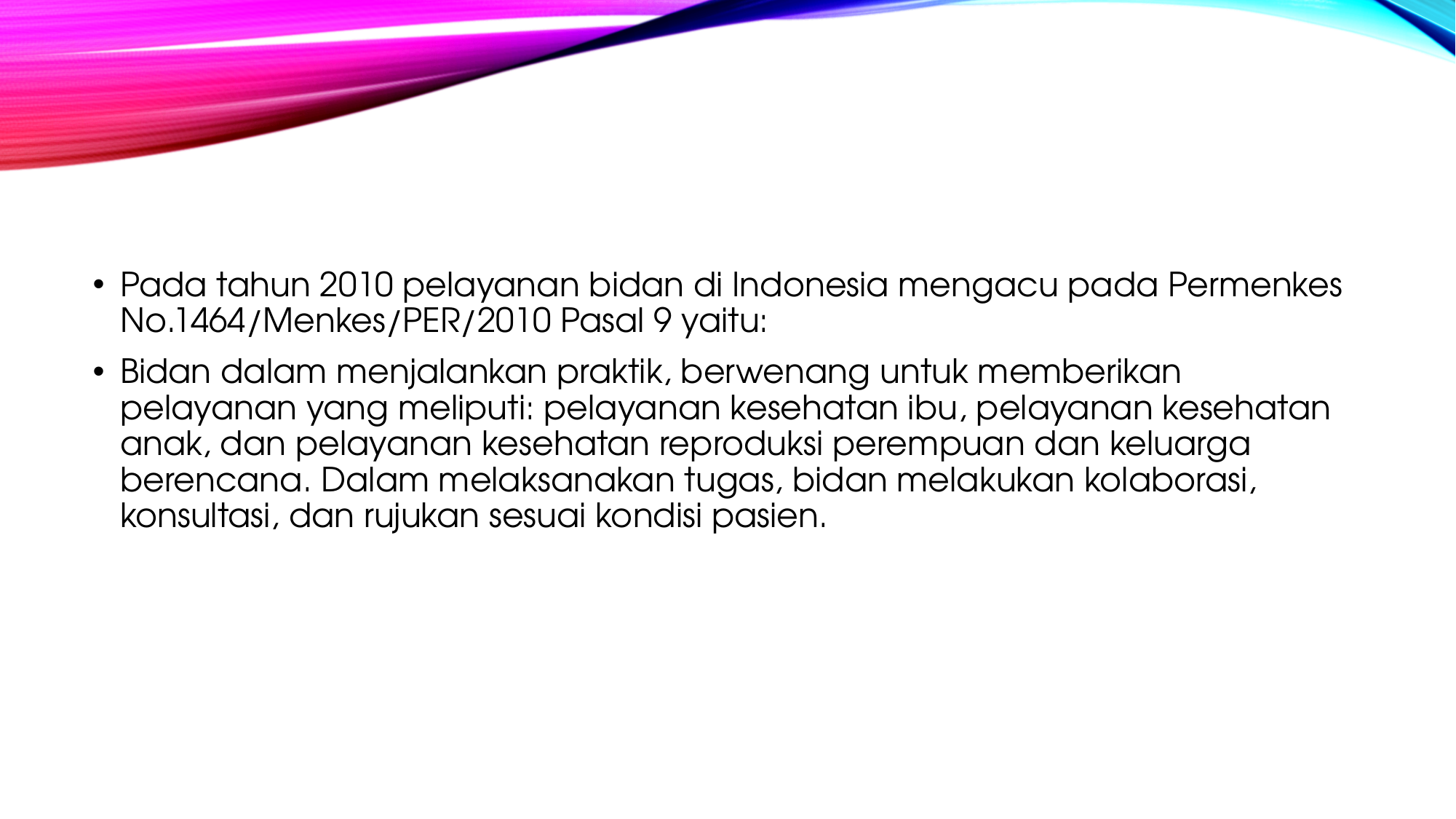

#
Pada tahun 2010 pelayanan bidan di Indonesia mengacu pada Permenkes No.1464/Menkes/PER/2010 Pasal 9 yaitu:
Bidan dalam menjalankan praktik, berwenang untuk memberikan pelayanan yang meliputi: pelayanan kesehatan ibu, pelayanan kesehatan anak, dan pelayanan kesehatan reproduksi perempuan dan keluarga berencana. Dalam melaksanakan tugas, bidan melakukan kolaborasi, konsultasi, dan rujukan sesuai kondisi pasien.